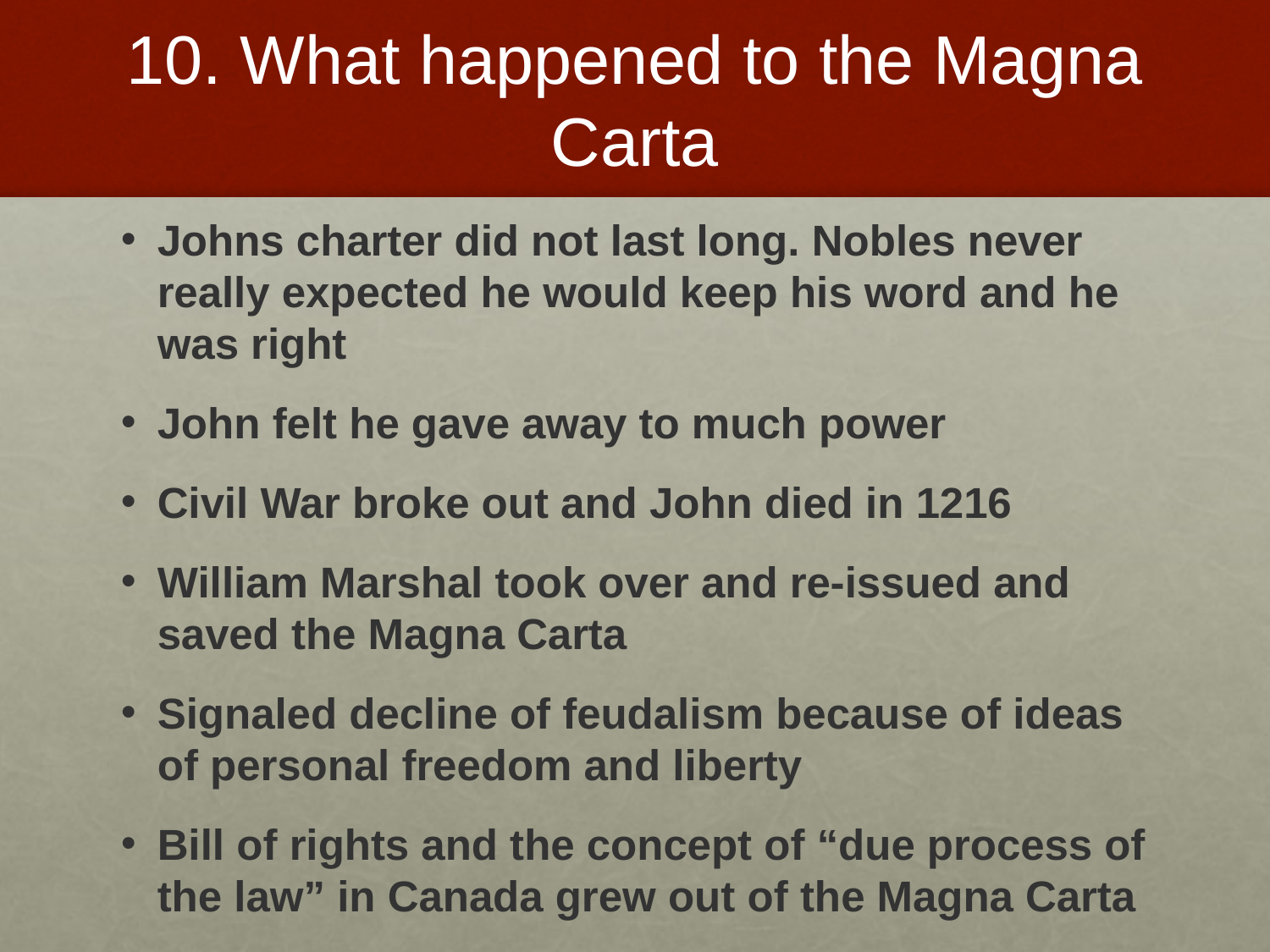

# 10. What happened to the Magna Carta
Johns charter did not last long. Nobles never really expected he would keep his word and he was right
John felt he gave away to much power
Civil War broke out and John died in 1216
William Marshal took over and re-issued and saved the Magna Carta
Signaled decline of feudalism because of ideas of personal freedom and liberty
Bill of rights and the concept of “due process of the law” in Canada grew out of the Magna Carta